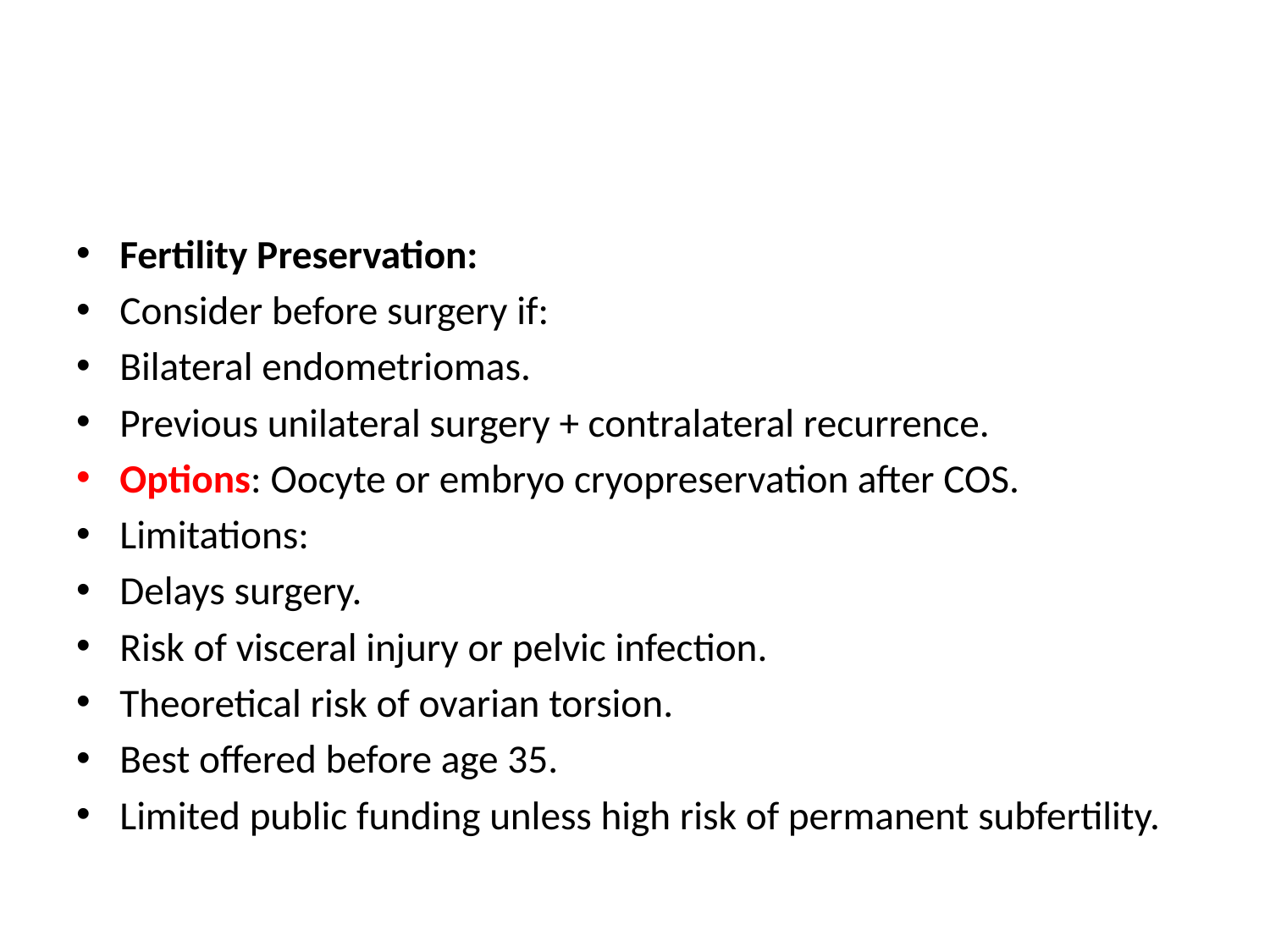

#
Fertility Preservation:
Consider before surgery if:
Bilateral endometriomas.
Previous unilateral surgery + contralateral recurrence.
Options: Oocyte or embryo cryopreservation after COS.
Limitations:
Delays surgery.
Risk of visceral injury or pelvic infection.
Theoretical risk of ovarian torsion.
Best offered before age 35.
Limited public funding unless high risk of permanent subfertility.